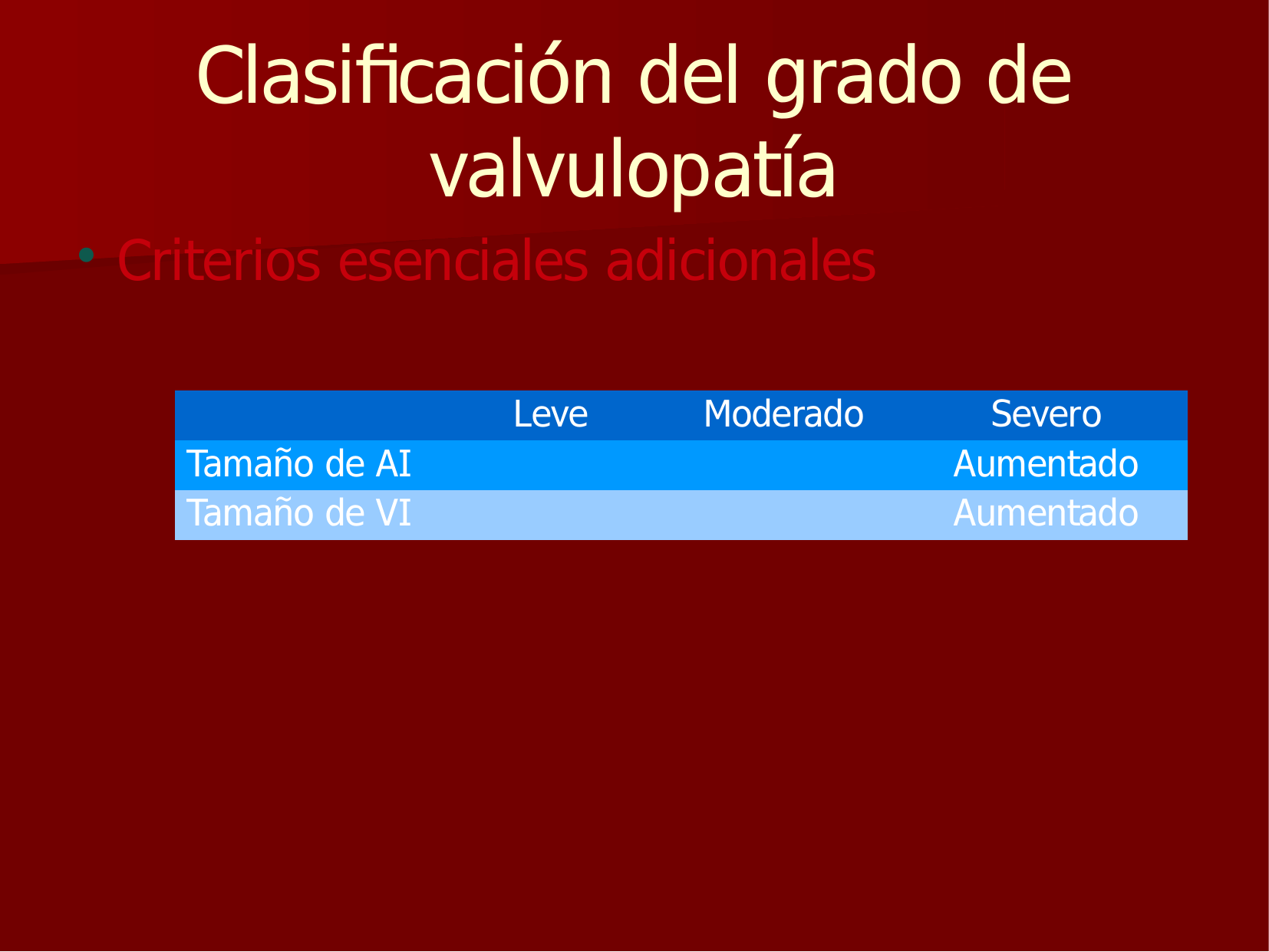

# Clasificación del grado de valvulopatía
Criterios esenciales adicionales
|  | Leve | Moderado | Severo |
| --- | --- | --- | --- |
| Tamaño de AI |  |  | Aumentado |
| Tamaño de VI |  |  | Aumentado |